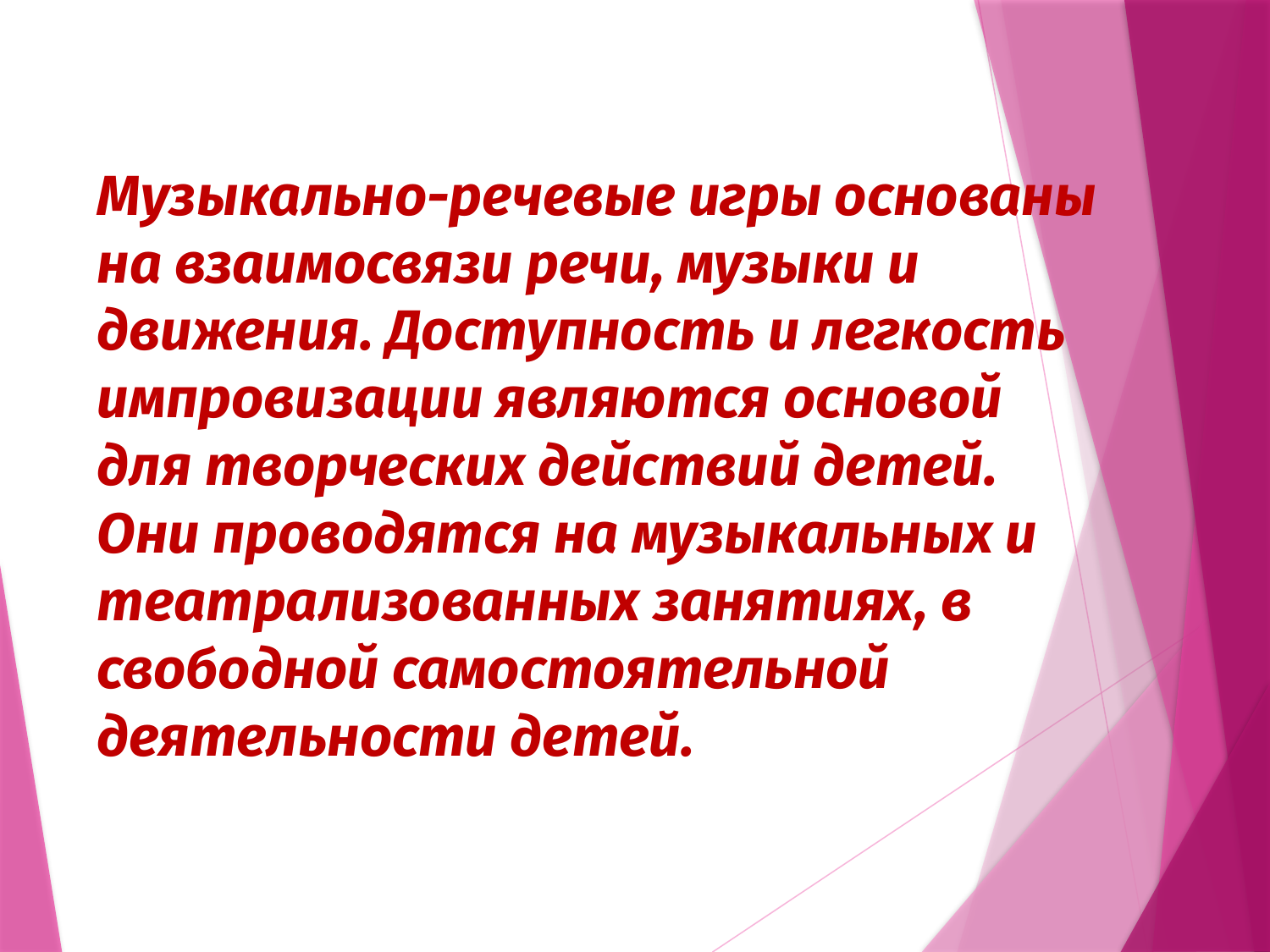

# Музыкально-речевые игры основаны на взаимосвязи речи, музыки и движения. Доступность и легкость импровизации являются основой для творческих действий детей. Они проводятся на музыкальных и театрализованных занятиях, в свободной самостоятельной деятельности детей.